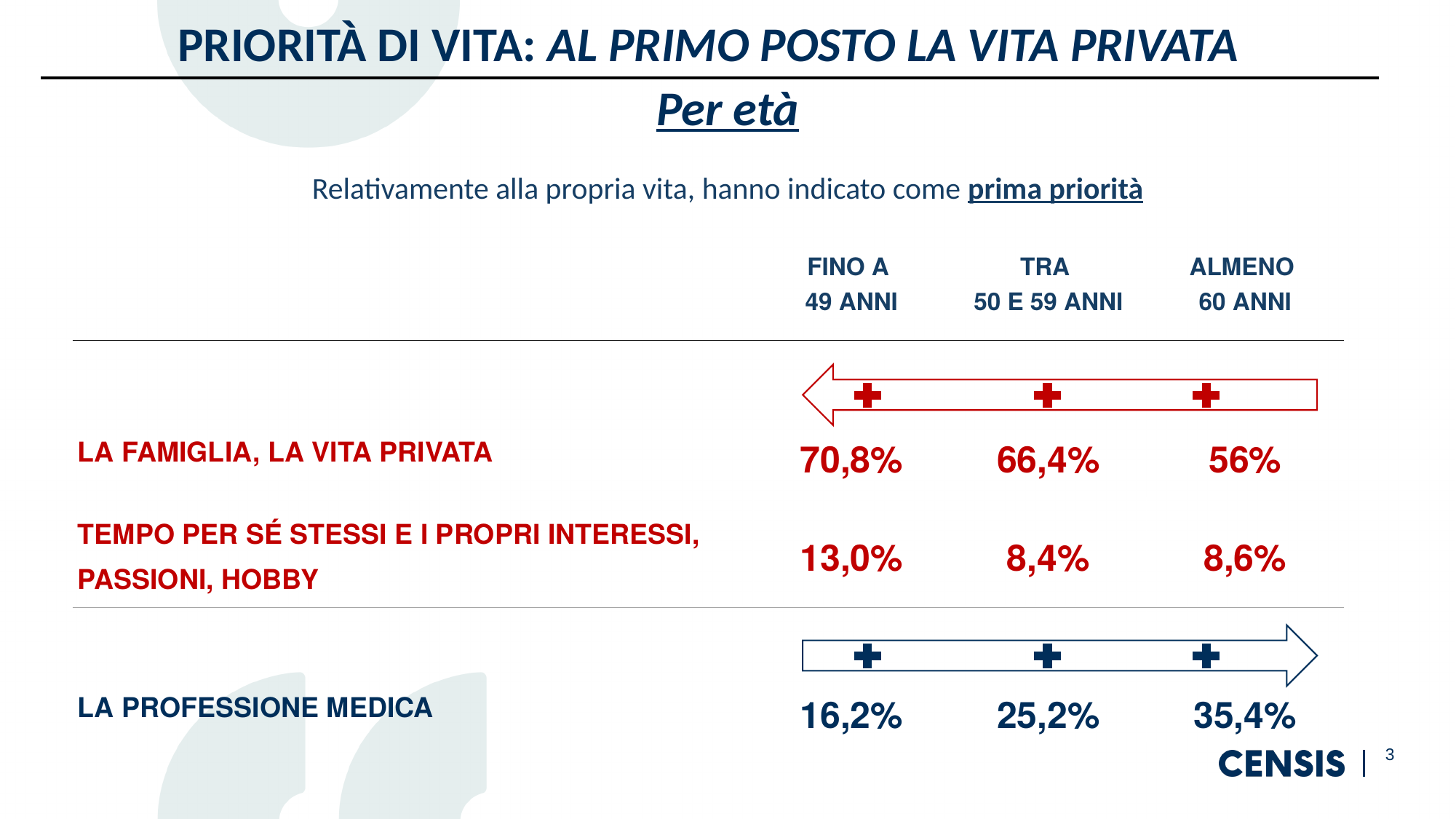

PRIORITÀ DI VITA: AL PRIMO POSTO LA VITA PRIVATA
Per età
Relativamente alla propria vita, hanno indicato come prima priorità
|  | FINO A 49 ANNI | TRA 50 E 59 ANNI | ALMENO 60 ANNI |
| --- | --- | --- | --- |
| LA FAMIGLIA, LA VITA PRIVATA | 70,8% | 66,4% | 56% |
| TEMPO PER SÉ STESSI E I PROPRI INTERESSI, PASSIONI, HOBBY | 13,0% | 8,4% | 8,6% |
| LA PROFESSIONE MEDICA | 16,2% | 25,2% | 35,4% |

3